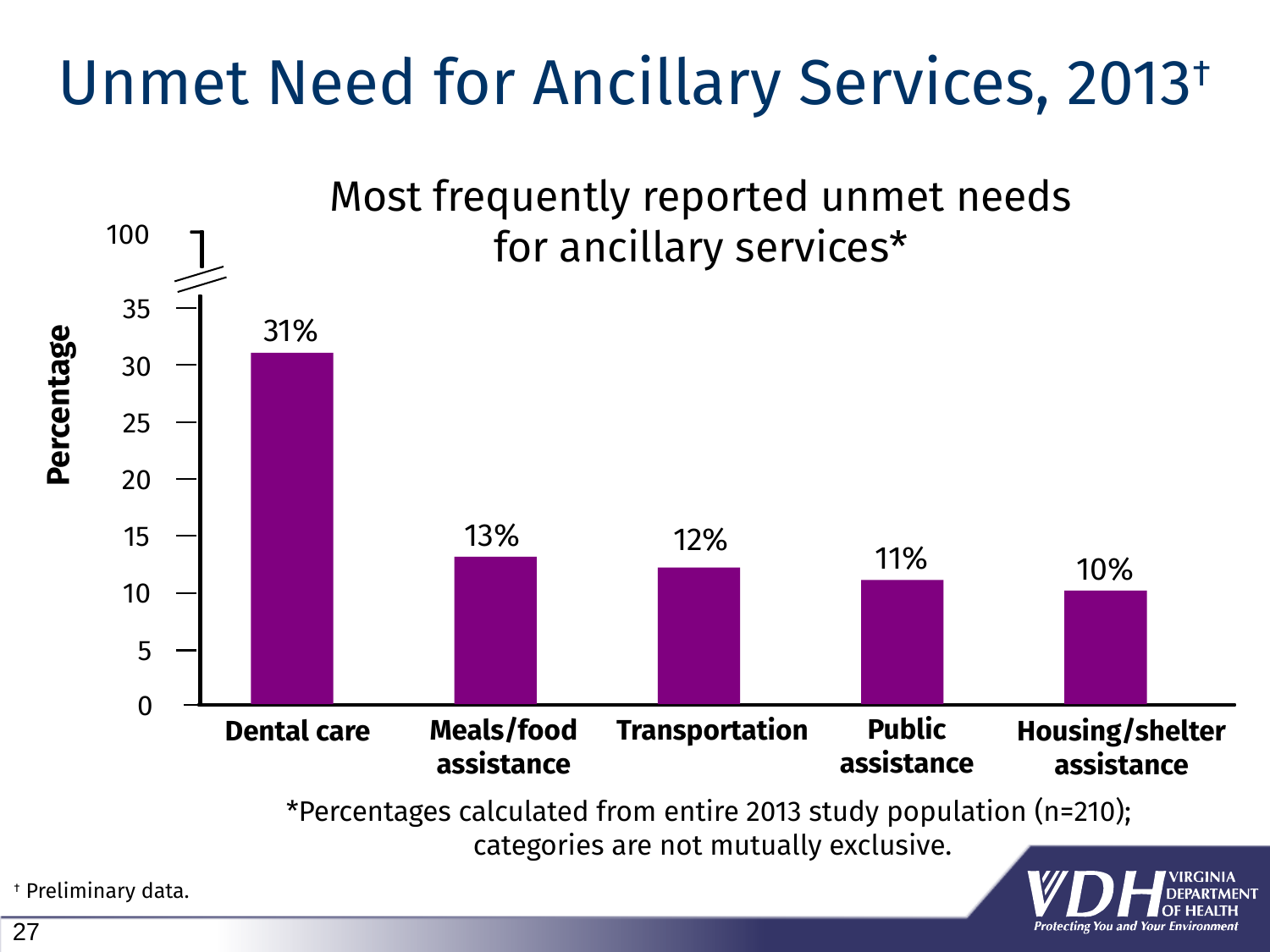

# Unmet Need for Ancillary Services, 2013†
Most frequently reported unmet needs for ancillary services*
100

35

31%

13%
12%
11%
10%
30
Percentage
25
20
15
10
5
0

Public
assistance
Meals/food
assistance
Transportation
Dental care
Housing/shelter
assistance
*Percentages calculated from entire 2013 study population (n=210);
categories are not mutually exclusive.
† Preliminary data.